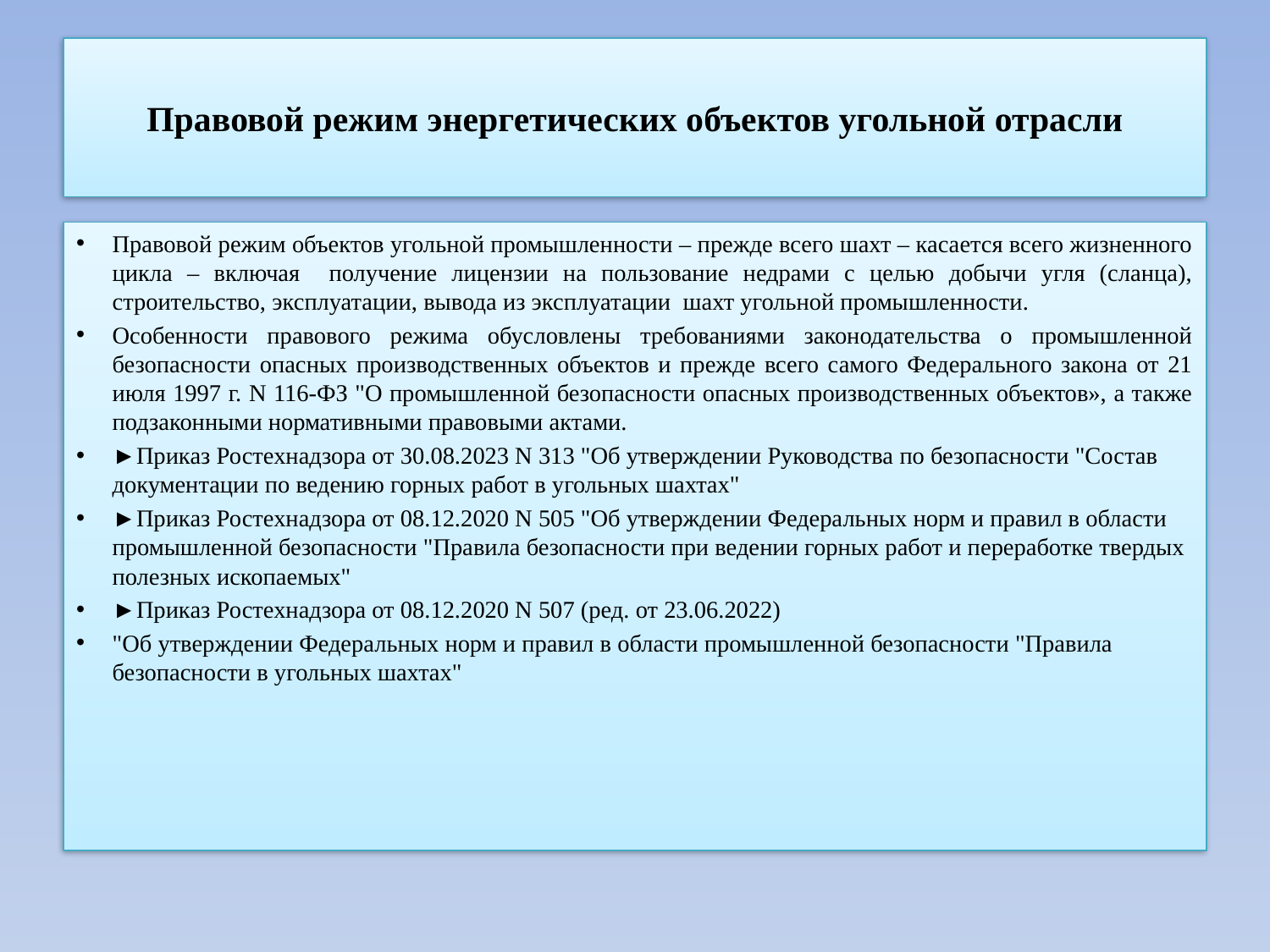

# Правовой режим энергетических объектов угольной отрасли
Правовой режим объектов угольной промышленности – прежде всего шахт – касается всего жизненного цикла – включая  получение лицензии на пользование недрами с целью добычи угля (сланца), строительство, эксплуатации, вывода из эксплуатации  шахт угольной промышленности.
Особенности правового режима обусловлены требованиями законодательства о промышленной безопасности опасных производственных объектов и прежде всего самого Федерального закона от 21 июля 1997 г. N 116-ФЗ "О промышленной безопасности опасных производственных объектов», а также подзаконными нормативными правовыми актами.
►Приказ Ростехнадзора от 30.08.2023 N 313 "Об утверждении Руководства по безопасности "Состав документации по ведению горных работ в угольных шахтах"
►Приказ Ростехнадзора от 08.12.2020 N 505 "Об утверждении Федеральных норм и правил в области промышленной безопасности "Правила безопасности при ведении горных работ и переработке твердых полезных ископаемых"
►Приказ Ростехнадзора от 08.12.2020 N 507 (ред. от 23.06.2022)
"Об утверждении Федеральных норм и правил в области промышленной безопасности "Правила безопасности в угольных шахтах"